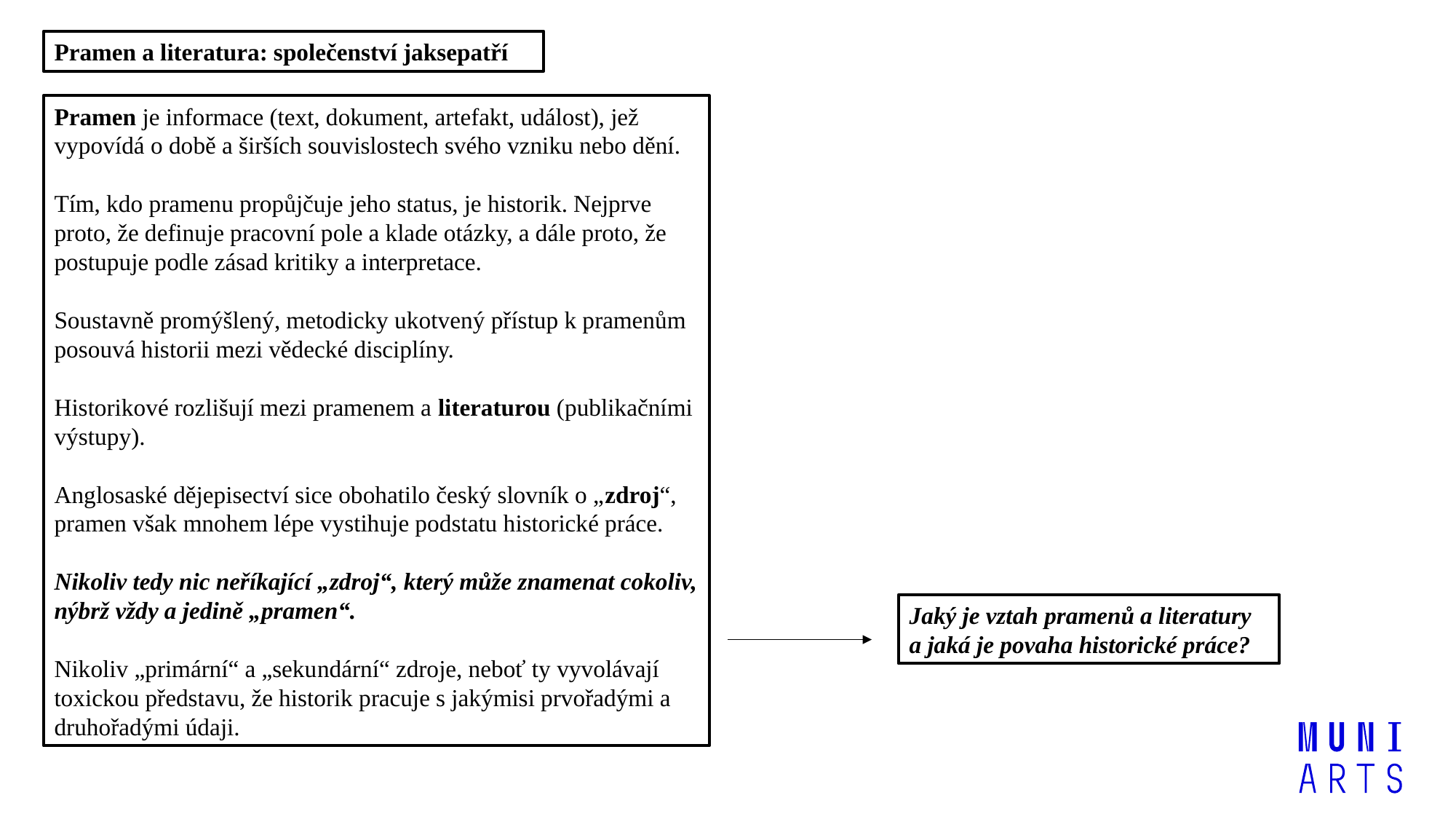

Pramen a literatura: společenství jaksepatří
Pramen je informace (text, dokument, artefakt, událost), jež vypovídá o době a širších souvislostech svého vzniku nebo dění.

Tím, kdo pramenu propůjčuje jeho status, je historik. Nejprve proto, že definuje pracovní pole a klade otázky, a dále proto, že postupuje podle zásad kritiky a interpretace.

Soustavně promýšlený, metodicky ukotvený přístup k pramenům posouvá historii mezi vědecké disciplíny.

Historikové rozlišují mezi pramenem a literaturou (publikačními výstupy).

Anglosaské dějepisectví sice obohatilo český slovník o „zdroj“, pramen však mnohem lépe vystihuje podstatu historické práce.

Nikoliv tedy nic neříkající „zdroj“, který může znamenat cokoliv, nýbrž vždy a jedině „pramen“.

Nikoliv „primární“ a „sekundární“ zdroje, neboť ty vyvolávají toxickou představu, že historik pracuje s jakýmisi prvořadými a druhořadými údaji.
Jaký je vztah pramenů a literatury
a jaká je povaha historické práce?